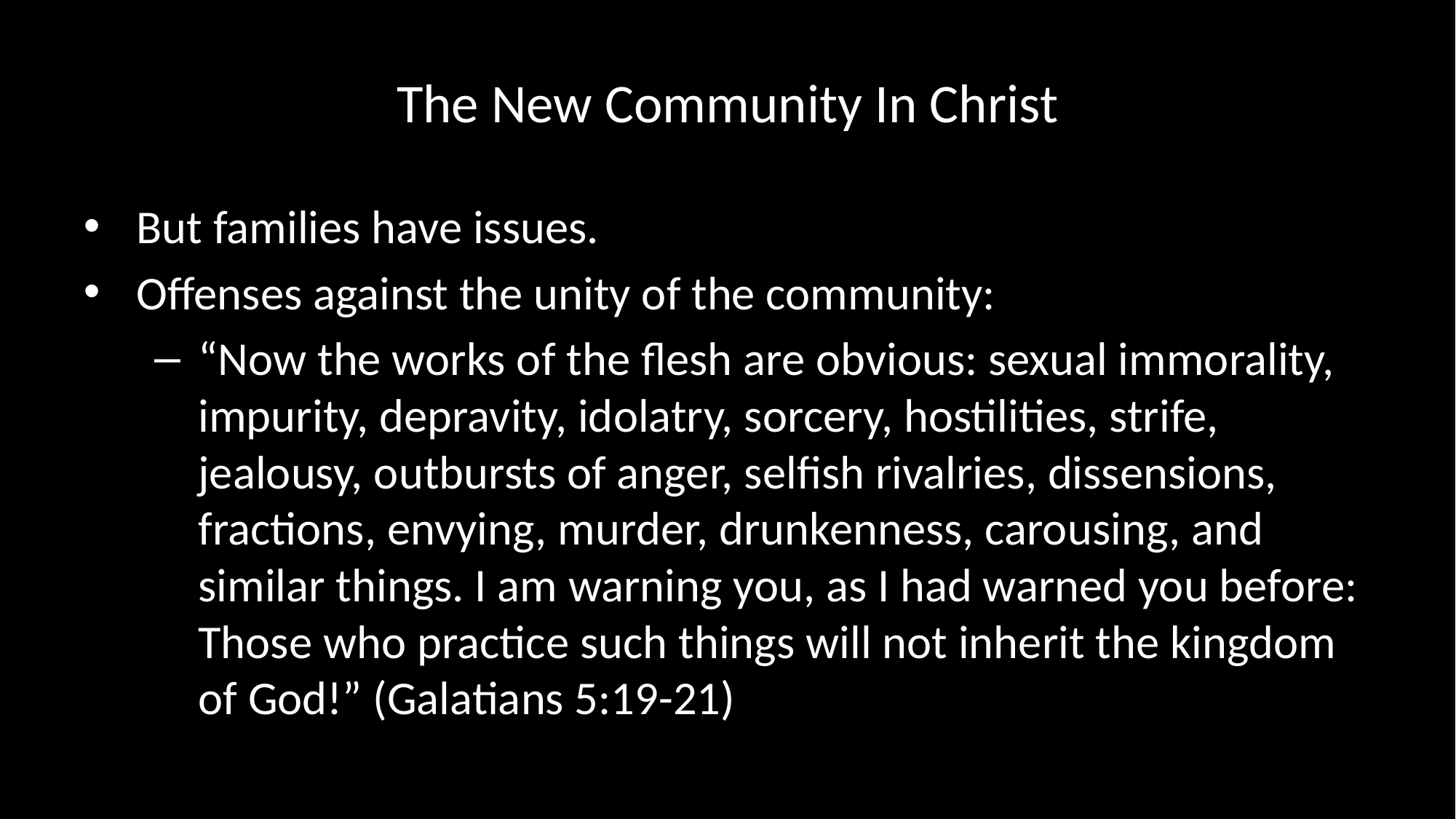

# The New Community In Christ
But families have issues.
Offenses against the unity of the community:
“Now the works of the flesh are obvious: sexual immorality, impurity, depravity, idolatry, sorcery, hostilities, strife, jealousy, outbursts of anger, selfish rivalries, dissensions, fractions, envying, murder, drunkenness, carousing, and similar things. I am warning you, as I had warned you before: Those who practice such things will not inherit the kingdom of God!” (Galatians 5:19-21)